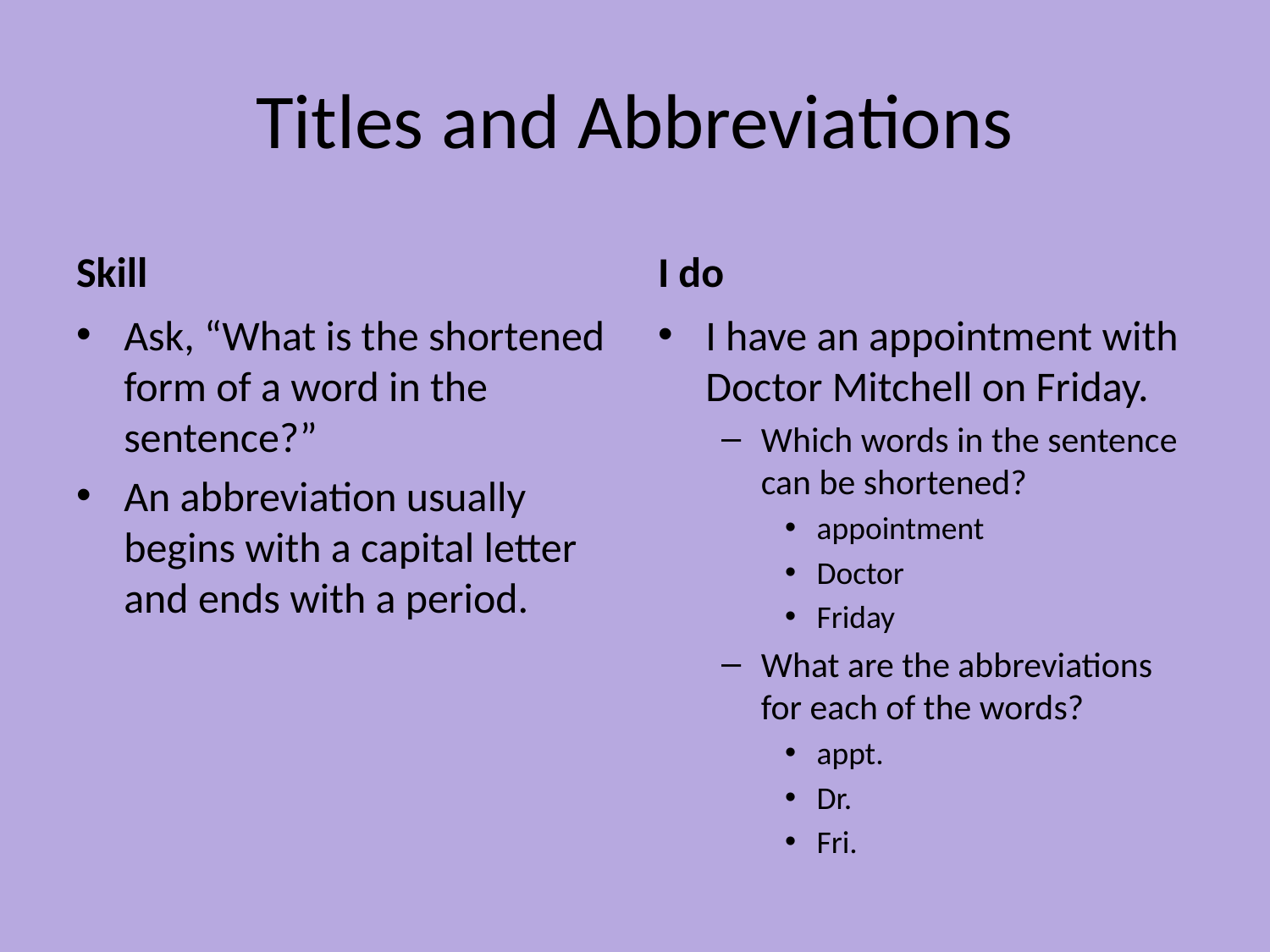

# Titles and Abbreviations
Skill
I do
I have an appointment with Doctor Mitchell on Friday.
Which words in the sentence can be shortened?
appointment
Doctor
Friday
What are the abbreviations for each of the words?
appt.
Dr.
Fri.
Ask, “What is the shortened form of a word in the sentence?”
An abbreviation usually begins with a capital letter and ends with a period.